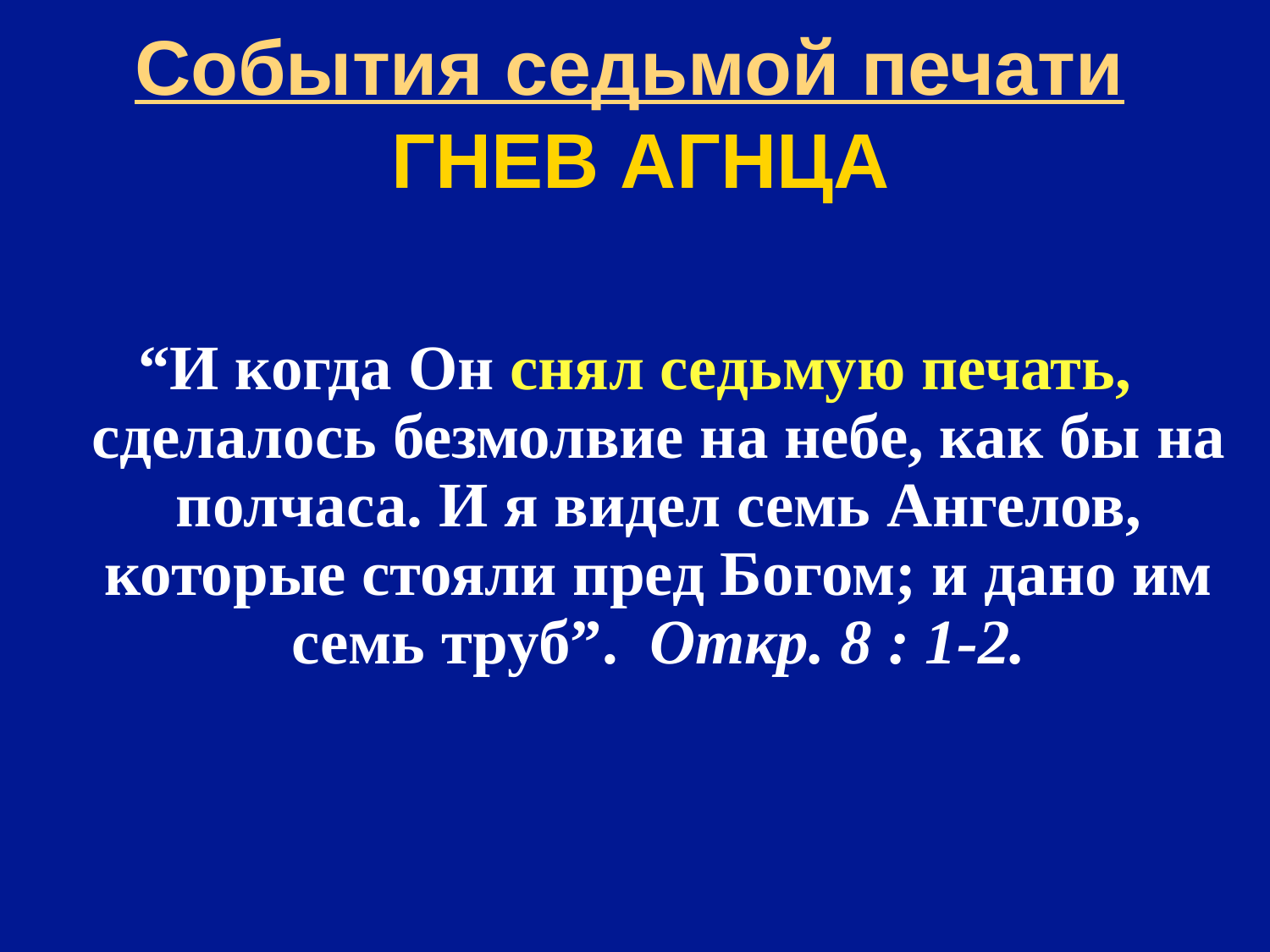

# События седьмой печати ГНЕВ АГНЦА
“И когда Он снял седьмую печать, сделалось безмолвие на небе, как бы на полчаса. И я видел семь Ангелов, которые стояли пред Богом; и дано им семь труб”.  Откр. 8 : 1-2.